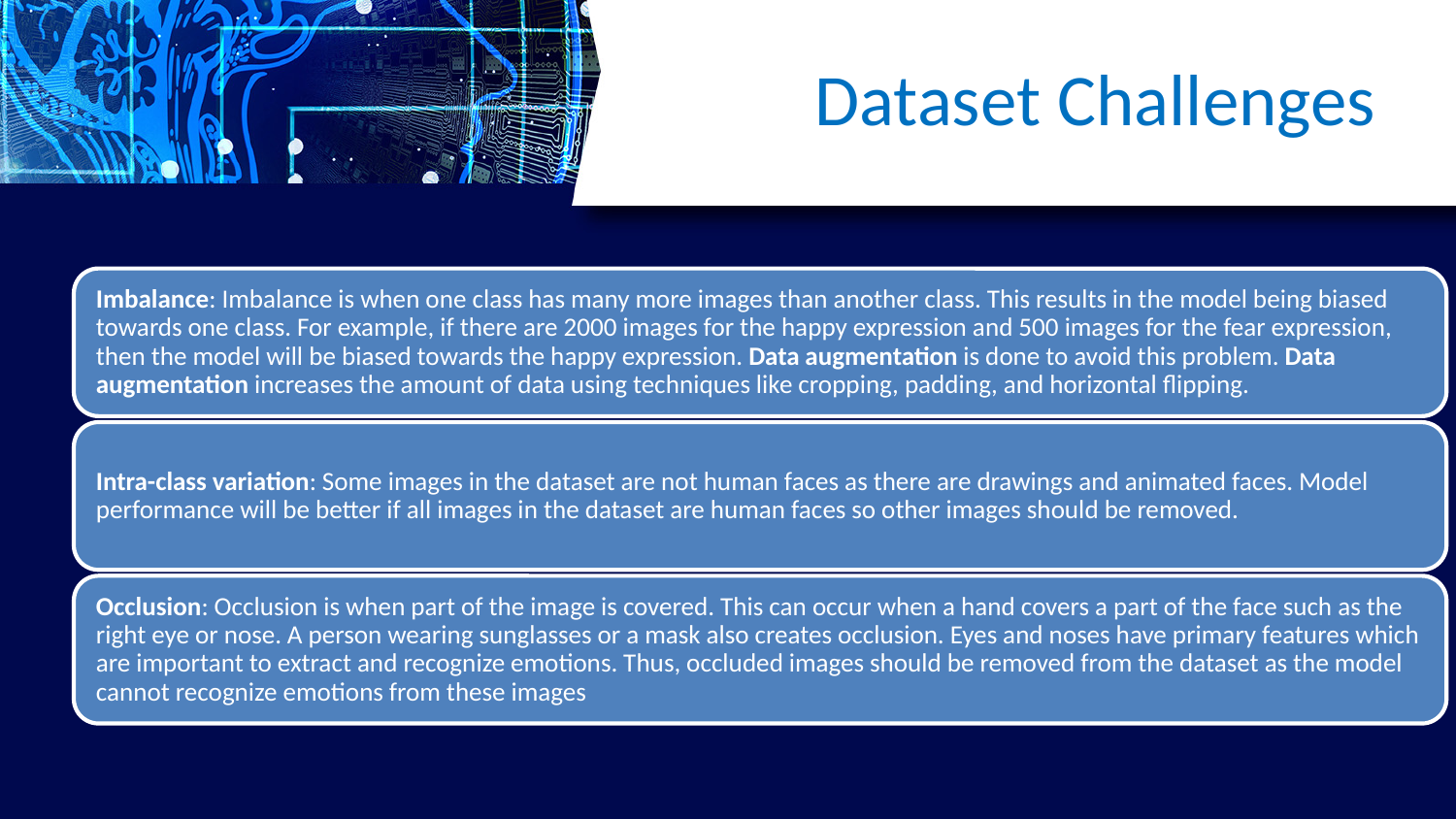

# Dataset Challenges
Imbalance: Imbalance is when one class has many more images than another class. This results in the model being biased towards one class. For example, if there are 2000 images for the happy expression and 500 images for the fear expression, then the model will be biased towards the happy expression. Data augmentation is done to avoid this problem. Data augmentation increases the amount of data using techniques like cropping, padding, and horizontal flipping.
Intra-class variation: Some images in the dataset are not human faces as there are drawings and animated faces. Model performance will be better if all images in the dataset are human faces so other images should be removed.
Occlusion: Occlusion is when part of the image is covered. This can occur when a hand covers a part of the face such as the right eye or nose. A person wearing sunglasses or a mask also creates occlusion. Eyes and noses have primary features which are important to extract and recognize emotions. Thus, occluded images should be removed from the dataset as the model cannot recognize emotions from these images